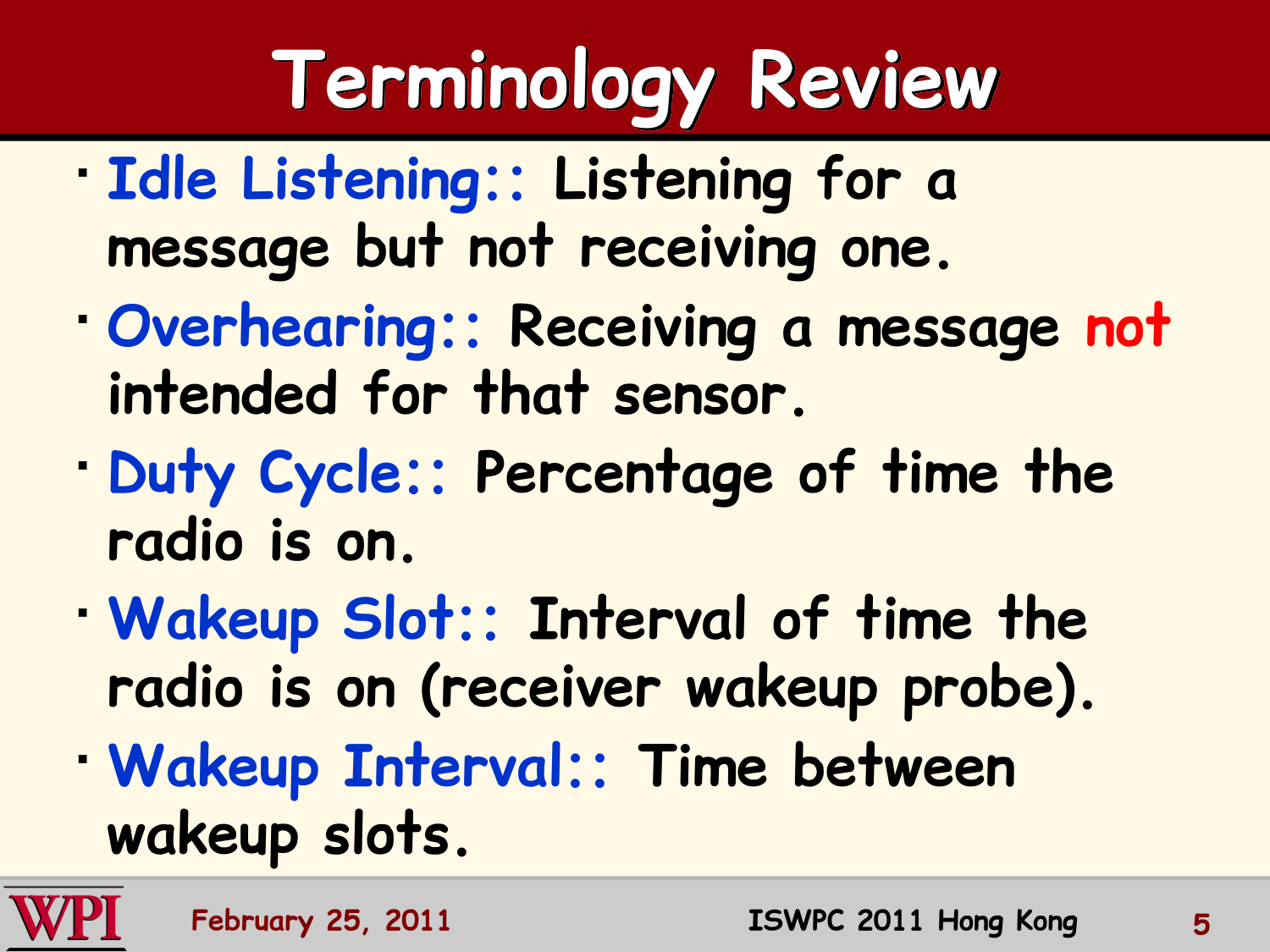

# Terminology Review
Idle Listening:: Listening for a message but not receiving one.
Overhearing:: Receiving a message not intended for that sensor.
Duty Cycle:: Percentage of time the radio is on.
Wakeup Slot:: Interval of time the radio is on (receiver wakeup probe).
Wakeup Interval:: Time between wakeup slots.

February 25, 2011                        ISWPC 2011 Hong Kong
5